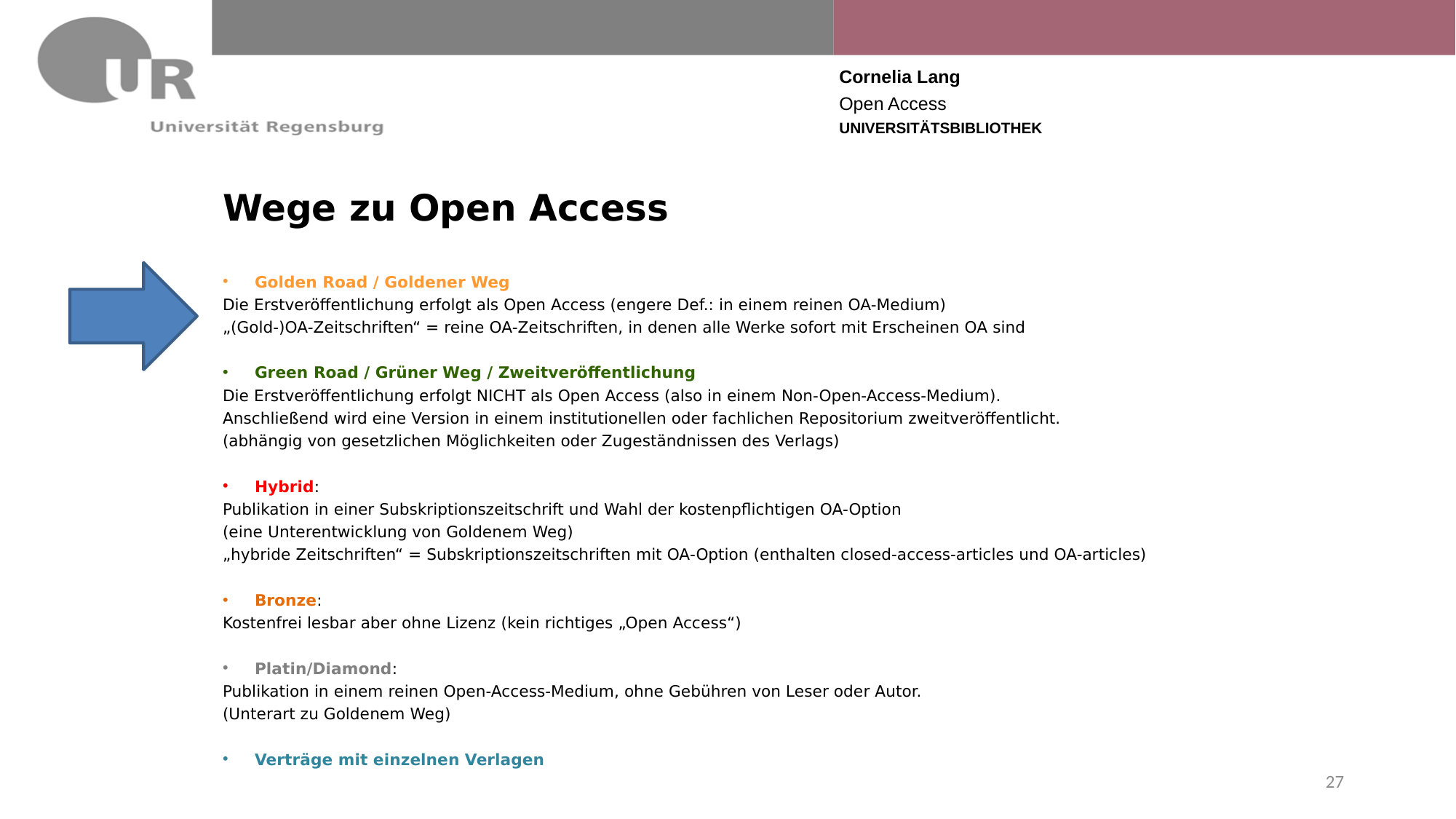

# Wege zu Open Access

Golden Road / Goldener Weg
Die Erstveröffentlichung erfolgt als Open Access (engere Def.: in einem reinen OA-Medium)
„(Gold-)OA-Zeitschriften“ = reine OA-Zeitschriften, in denen alle Werke sofort mit Erscheinen OA sind

Green Road / Grüner Weg / Zweitveröffentlichung
Die Erstveröffentlichung erfolgt NICHT als Open Access (also in einem Non-Open-Access-Medium).
Anschließend wird eine Version in einem institutionellen oder fachlichen Repositorium zweitveröffentlicht.
(abhängig von gesetzlichen Möglichkeiten oder Zugeständnissen des Verlags)

Hybrid:
Publikation in einer Subskriptionszeitschrift und Wahl der kostenpflichtigen OA-Option
(eine Unterentwicklung von Goldenem Weg)
„hybride Zeitschriften“ = Subskriptionszeitschriften mit OA-Option (enthalten closed-access-articles und OA-articles)

Bronze:
Kostenfrei lesbar aber ohne Lizenz (kein richtiges „Open Access“)

Platin/Diamond:
Publikation in einem reinen Open-Access-Medium, ohne Gebühren von Leser oder Autor.
(Unterart zu Goldenem Weg)

Verträge mit einzelnen Verlagen
27